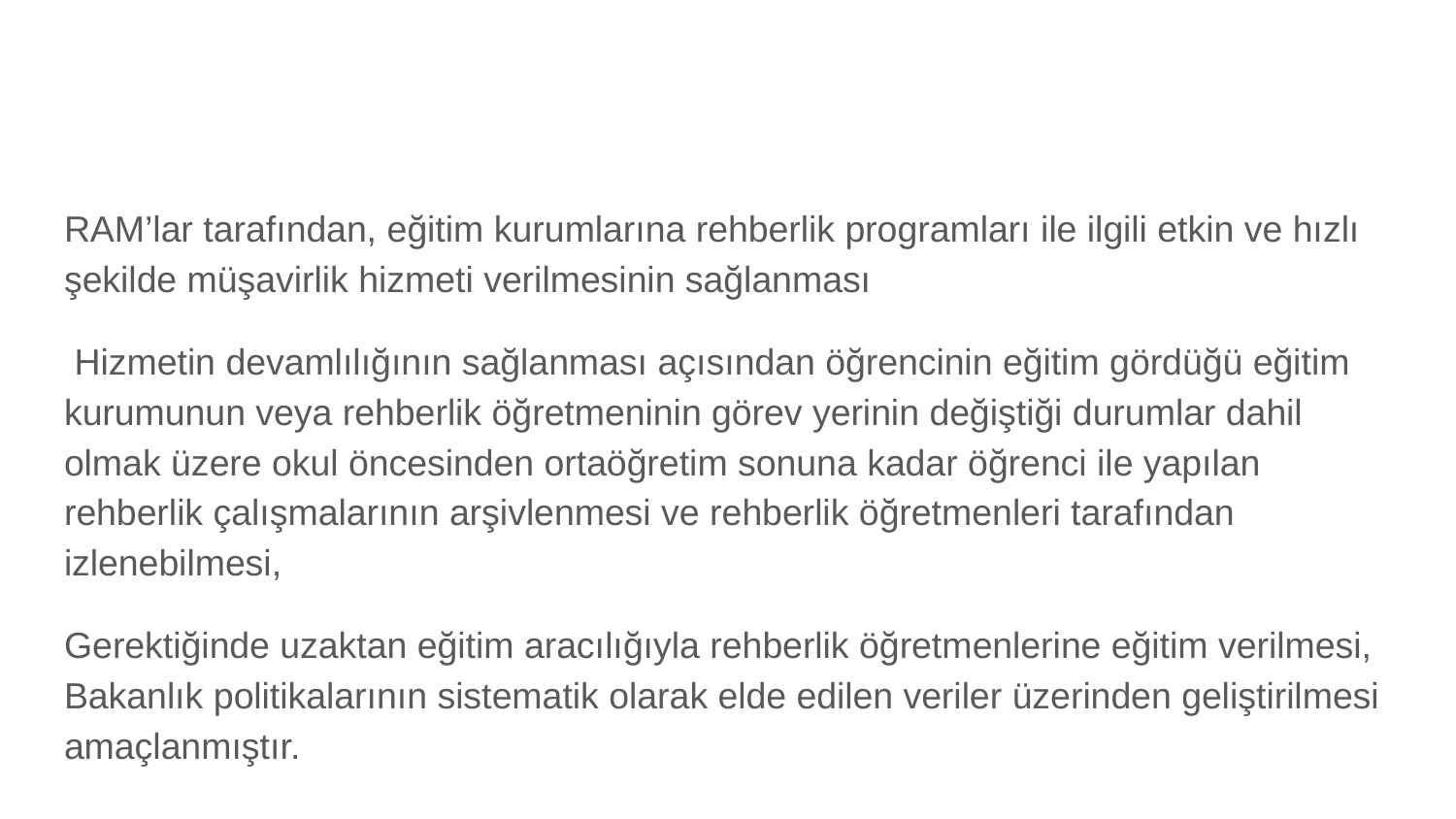

#
RAM’lar tarafından, eğitim kurumlarına rehberlik programları ile ilgili etkin ve hızlı şekilde müşavirlik hizmeti verilmesinin sağlanması
 Hizmetin devamlılığının sağlanması açısından öğrencinin eğitim gördüğü eğitim kurumunun veya rehberlik öğretmeninin görev yerinin değiştiği durumlar dahil olmak üzere okul öncesinden ortaöğretim sonuna kadar öğrenci ile yapılan rehberlik çalışmalarının arşivlenmesi ve rehberlik öğretmenleri tarafından izlenebilmesi,
Gerektiğinde uzaktan eğitim aracılığıyla rehberlik öğretmenlerine eğitim verilmesi,  Bakanlık politikalarının sistematik olarak elde edilen veriler üzerinden geliştirilmesi amaçlanmıştır.